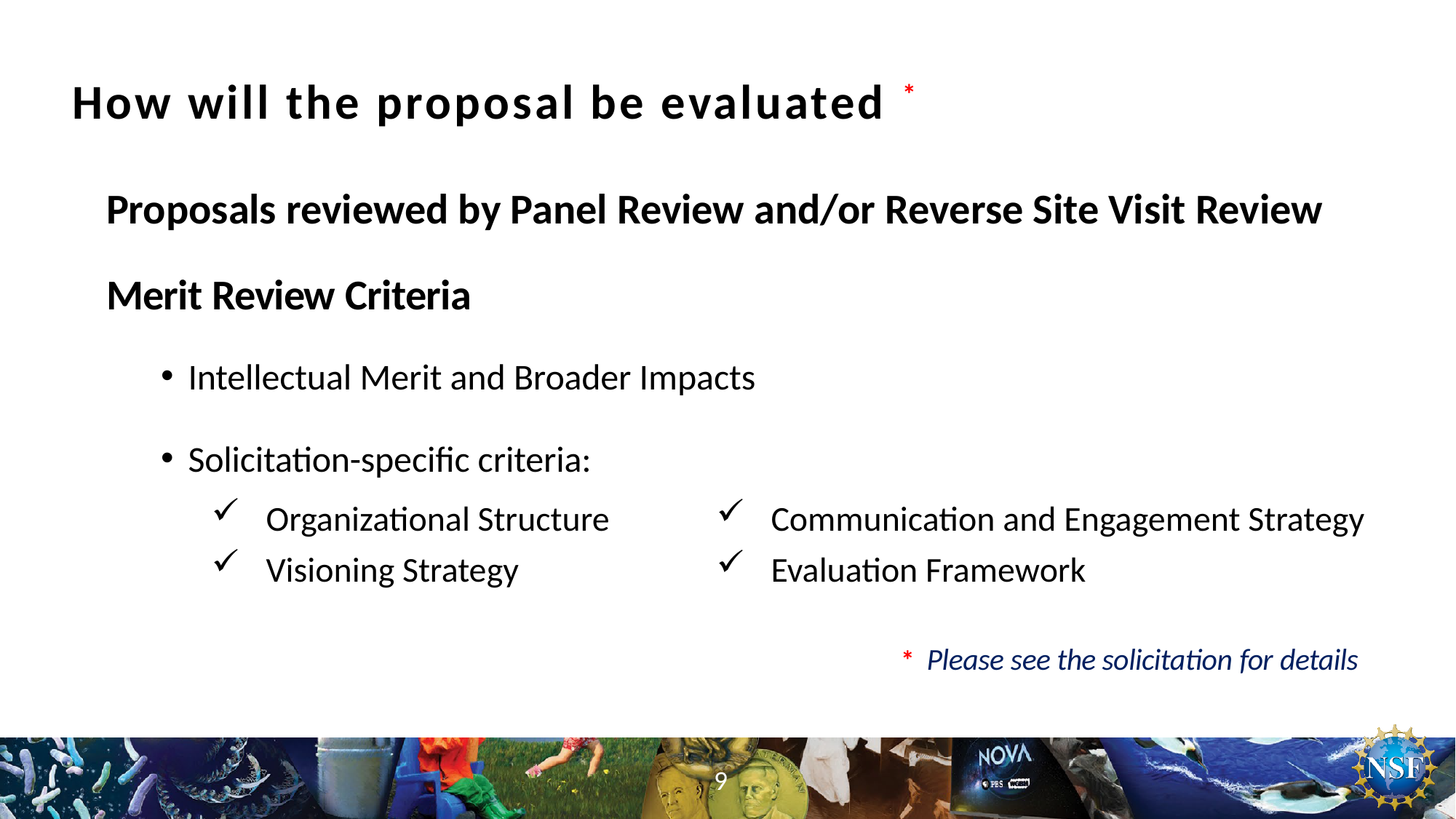

# How will the proposal be evaluated *
Proposals reviewed by Panel Review and/or Reverse Site Visit Review

Merit Review Criteria

Intellectual Merit and Broader Impacts

Solicitation-specific criteria:
Organizational Structure
Visioning Strategy
Communication and Engagement Strategy
Evaluation Framework
*  Please see the solicitation for details
9